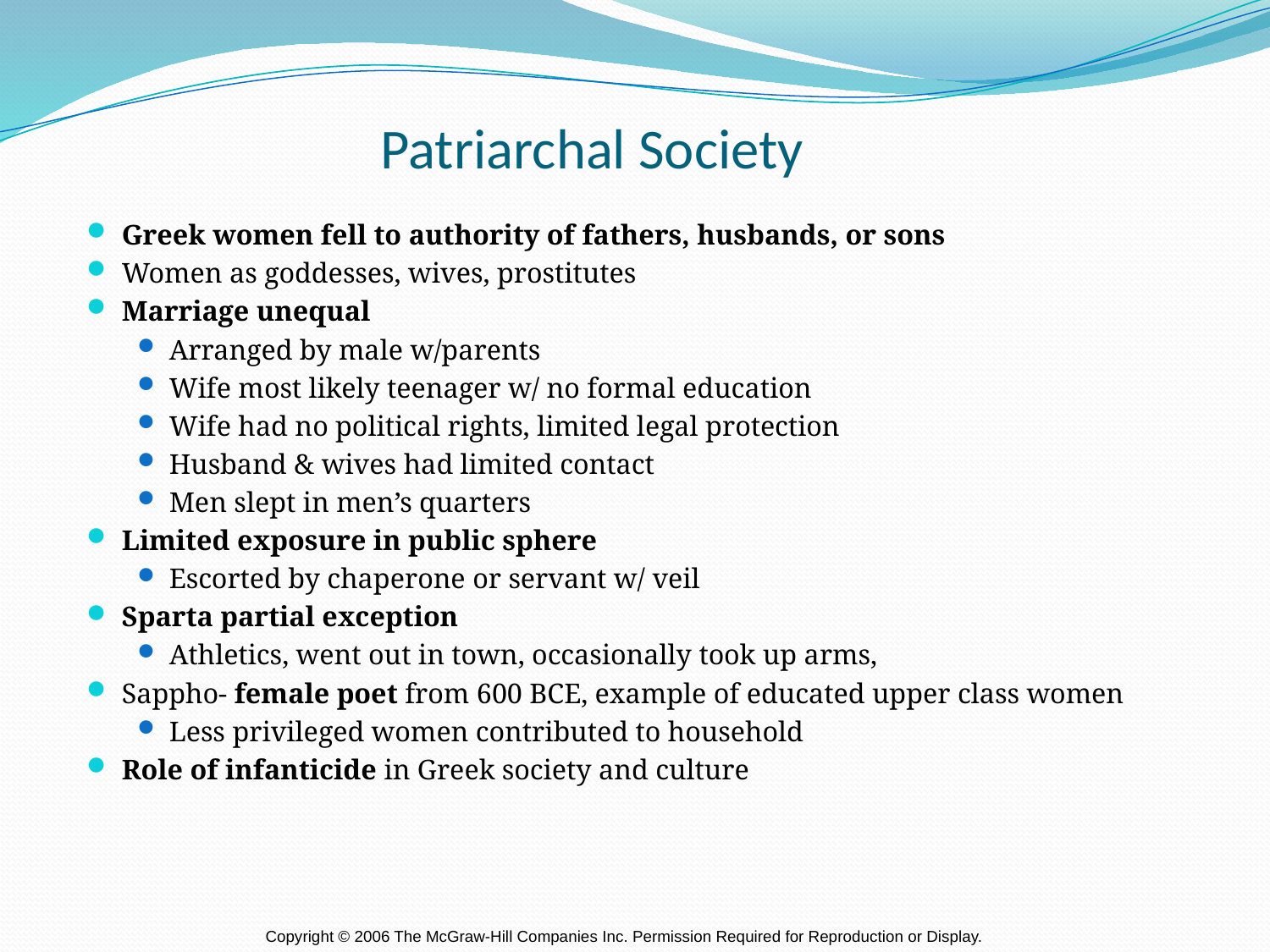

# Patriarchal Society
Greek women fell to authority of fathers, husbands, or sons
Women as goddesses, wives, prostitutes
Marriage unequal
Arranged by male w/parents
Wife most likely teenager w/ no formal education
Wife had no political rights, limited legal protection
Husband & wives had limited contact
Men slept in men’s quarters
Limited exposure in public sphere
Escorted by chaperone or servant w/ veil
Sparta partial exception
Athletics, went out in town, occasionally took up arms,
Sappho- female poet from 600 BCE, example of educated upper class women
Less privileged women contributed to household
Role of infanticide in Greek society and culture